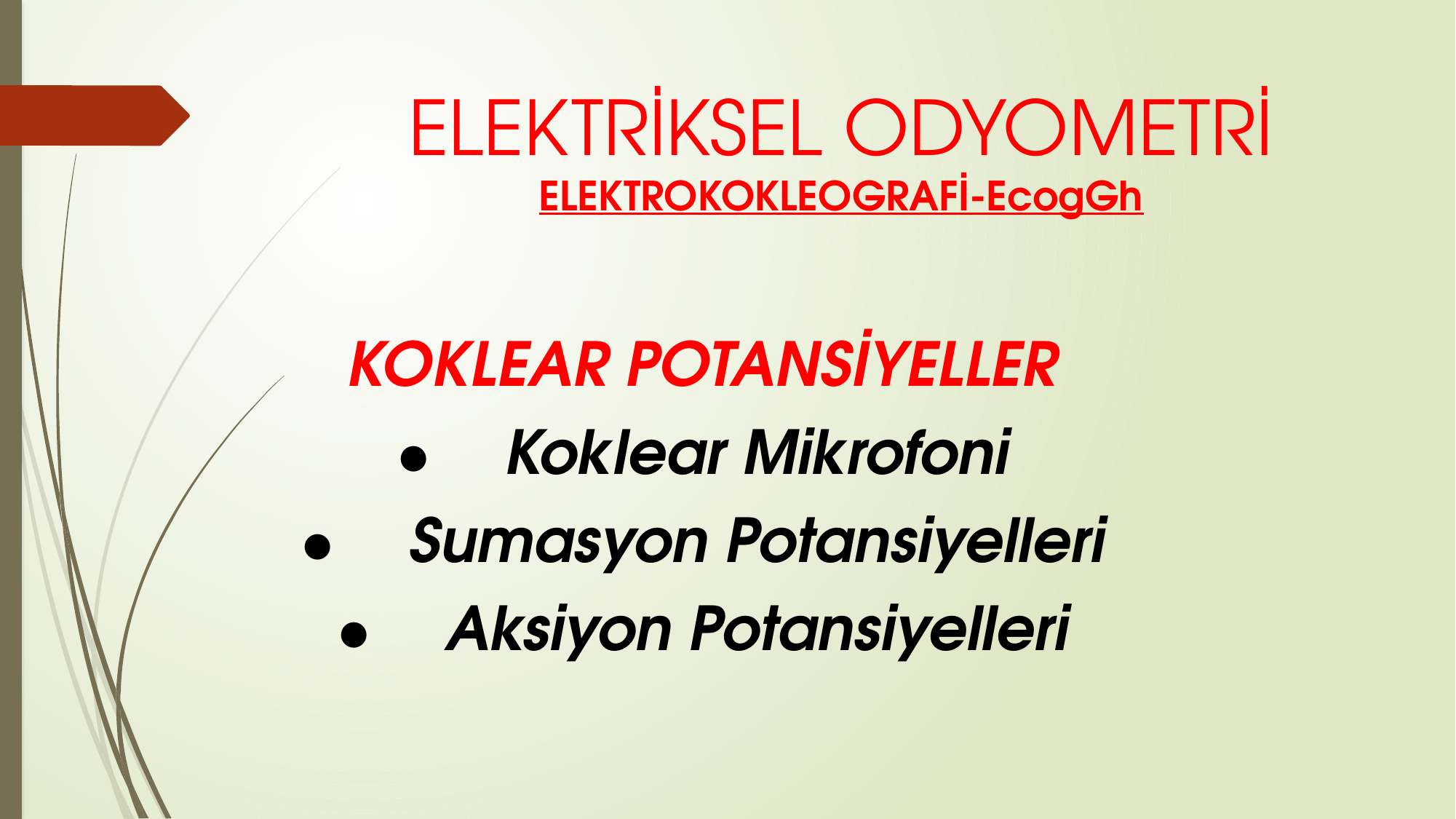

# ELEKTRİKSEL ODYOMETRİ ELEKTROKOKLEOGRAFİ-EcogGh

KOKLEAR POTANSİYELLER
•	Koklear Mikrofoni
•	Sumasyon Potansiyelleri
•	Aksiyon Potansiyelleri